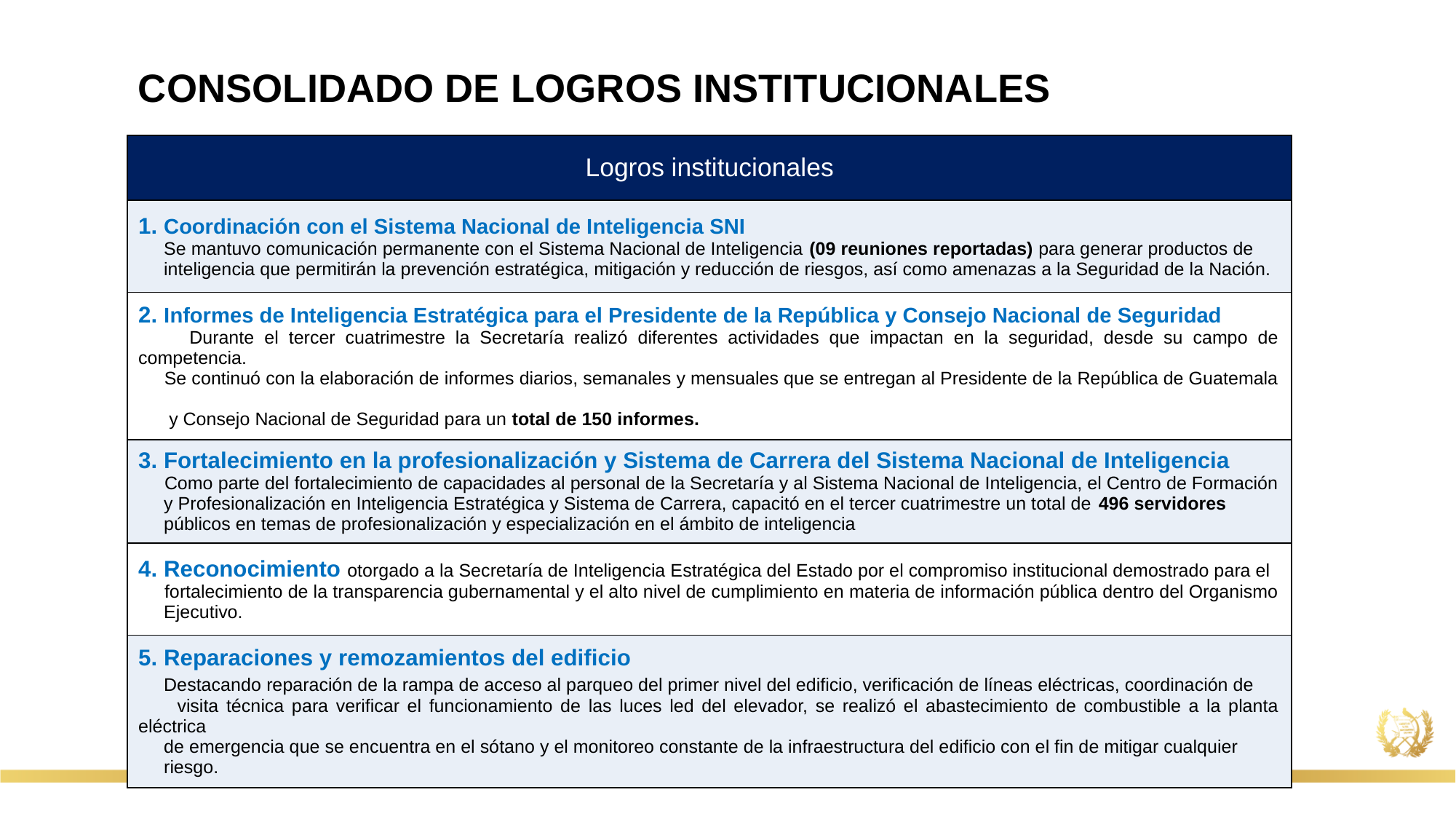

CONSOLIDADO DE LOGROS INSTITUCIONALES
| Logros institucionales |
| --- |
| 1. Coordinación con el Sistema Nacional de Inteligencia SNI Se mantuvo comunicación permanente con el Sistema Nacional de Inteligencia (09 reuniones reportadas) para generar productos de inteligencia que permitirán la prevención estratégica, mitigación y reducción de riesgos, así como amenazas a la Seguridad de la Nación. |
| 2. Informes de Inteligencia Estratégica para el Presidente de la República y Consejo Nacional de Seguridad Durante el tercer cuatrimestre la Secretaría realizó diferentes actividades que impactan en la seguridad, desde su campo de competencia. Se continuó con la elaboración de informes diarios, semanales y mensuales que se entregan al Presidente de la República de Guatemala y Consejo Nacional de Seguridad para un total de 150 informes. |
| 3. Fortalecimiento en la profesionalización y Sistema de Carrera del Sistema Nacional de Inteligencia Como parte del fortalecimiento de capacidades al personal de la Secretaría y al Sistema Nacional de Inteligencia, el Centro de Formación y Profesionalización en Inteligencia Estratégica y Sistema de Carrera, capacitó en el tercer cuatrimestre un total de 496 servidores públicos en temas de profesionalización y especialización en el ámbito de inteligencia |
| 4. Reconocimiento otorgado a la Secretaría de Inteligencia Estratégica del Estado por el compromiso institucional demostrado para el fortalecimiento de la transparencia gubernamental y el alto nivel de cumplimiento en materia de información pública dentro del Organismo Ejecutivo. |
| 5. Reparaciones y remozamientos del edificio Destacando reparación de la rampa de acceso al parqueo del primer nivel del edificio, verificación de líneas eléctricas, coordinación de visita técnica para verificar el funcionamiento de las luces led del elevador, se realizó el abastecimiento de combustible a la planta eléctrica de emergencia que se encuentra en el sótano y el monitoreo constante de la infraestructura del edificio con el fin de mitigar cualquier riesgo. |